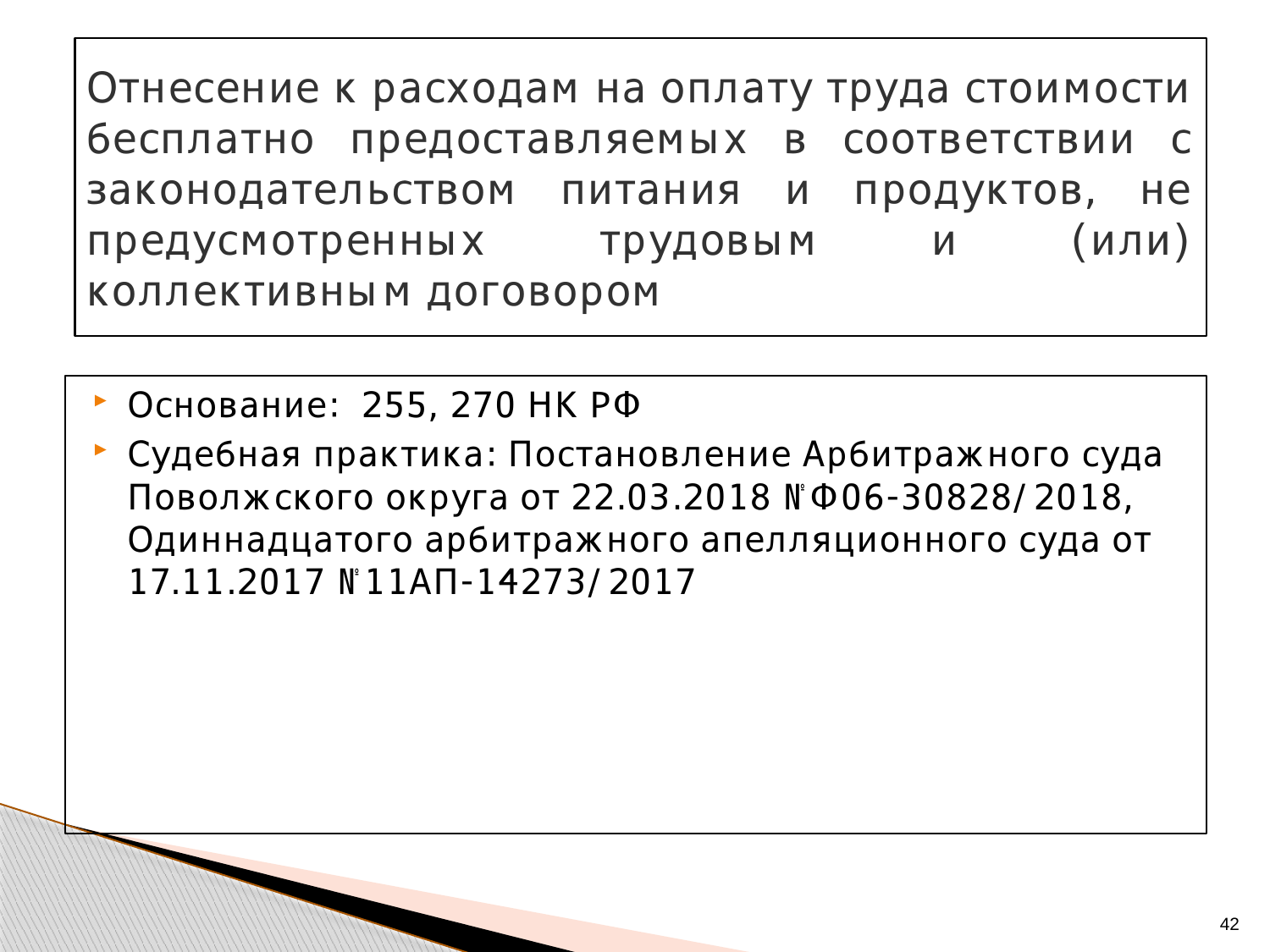

# Отнесение к расходам на оплату труда стоимости бесплатно предоставляемых в соответствии с законодательством питания и продуктов, не предусмотренных трудовым и (или) коллективным договором
Основание:  255, 270 НК РФ
Судебная практика: Постановление Арбитражного суда Поволжского округа от 22.03.2018 №Ф06-30828/2018, Одиннадцатого арбитражного апелляционного суда от 17.11.2017 №11АП-14273/2017

42